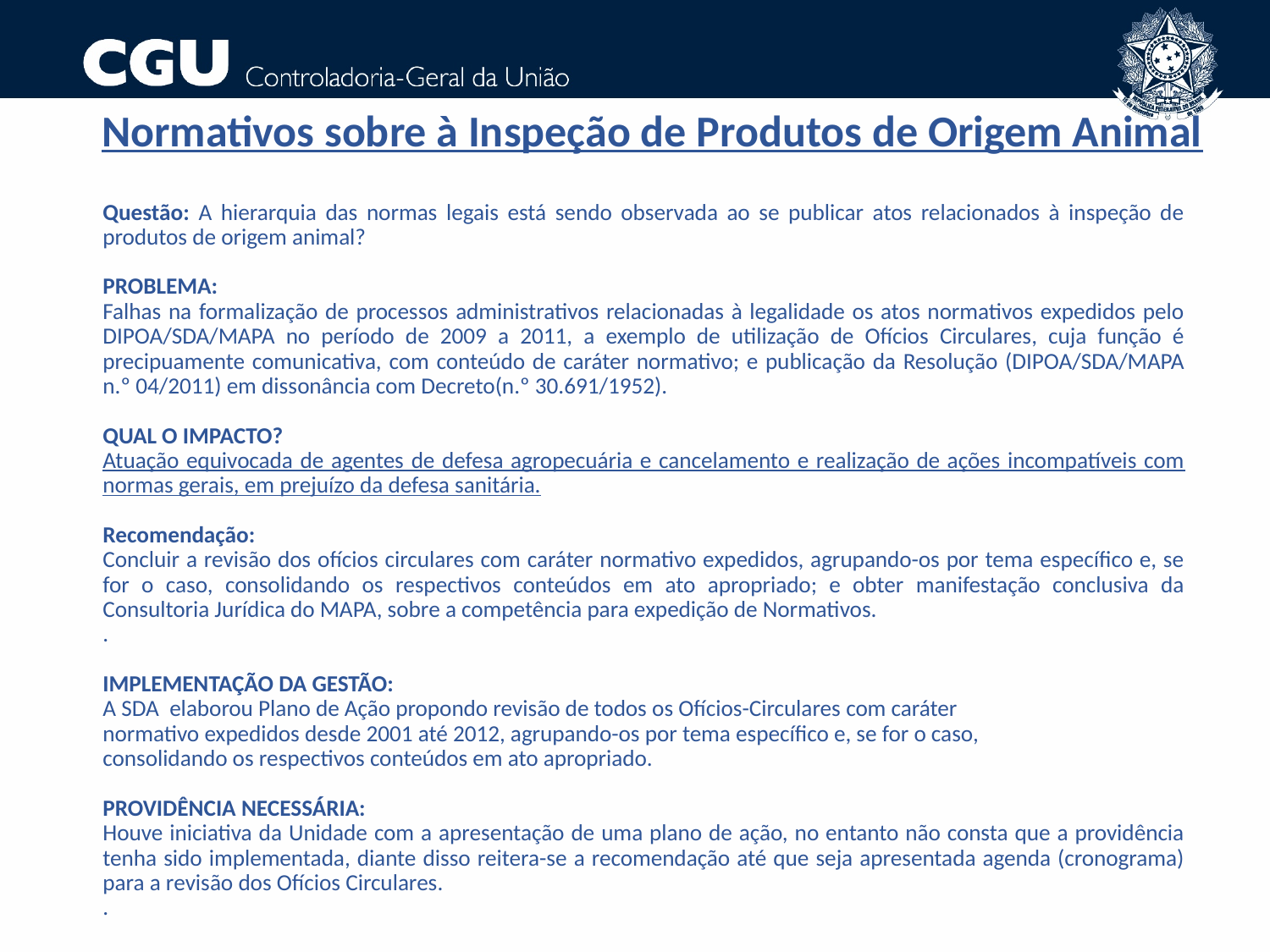

# Normativos sobre à Inspeção de Produtos de Origem Animal

Questão: A hierarquia das normas legais está sendo observada ao se publicar atos relacionados à inspeção de produtos de origem animal?

PROBLEMA:
Falhas na formalização de processos administrativos relacionadas à legalidade os atos normativos expedidos pelo DIPOA/SDA/MAPA no período de 2009 a 2011, a exemplo de utilização de Ofícios Circulares, cuja função é precipuamente comunicativa, com conteúdo de caráter normativo; e publicação da Resolução (DIPOA/SDA/MAPA n.º 04/2011) em dissonância com Decreto(n.º 30.691/1952).

QUAL O IMPACTO?
Atuação equivocada de agentes de defesa agropecuária e cancelamento e realização de ações incompatíveis com normas gerais, em prejuízo da defesa sanitária.

Recomendação:
Concluir a revisão dos ofícios circulares com caráter normativo expedidos, agrupando-os por tema específico e, se for o caso, consolidando os respectivos conteúdos em ato apropriado; e obter manifestação conclusiva da Consultoria Jurídica do MAPA, sobre a competência para expedição de Normativos.
.

IMPLEMENTAÇÃO DA GESTÃO:
A SDA  elaborou Plano de Ação propondo revisão de todos os Ofícios-Circulares com caráter
normativo expedidos desde 2001 até 2012, agrupando-os por tema específico e, se for o caso,
consolidando os respectivos conteúdos em ato apropriado.

PROVIDÊNCIA NECESSÁRIA:
Houve iniciativa da Unidade com a apresentação de uma plano de ação, no entanto não consta que a providência tenha sido implementada, diante disso reitera-se a recomendação até que seja apresentada agenda (cronograma) para a revisão dos Ofícios Circulares.
.